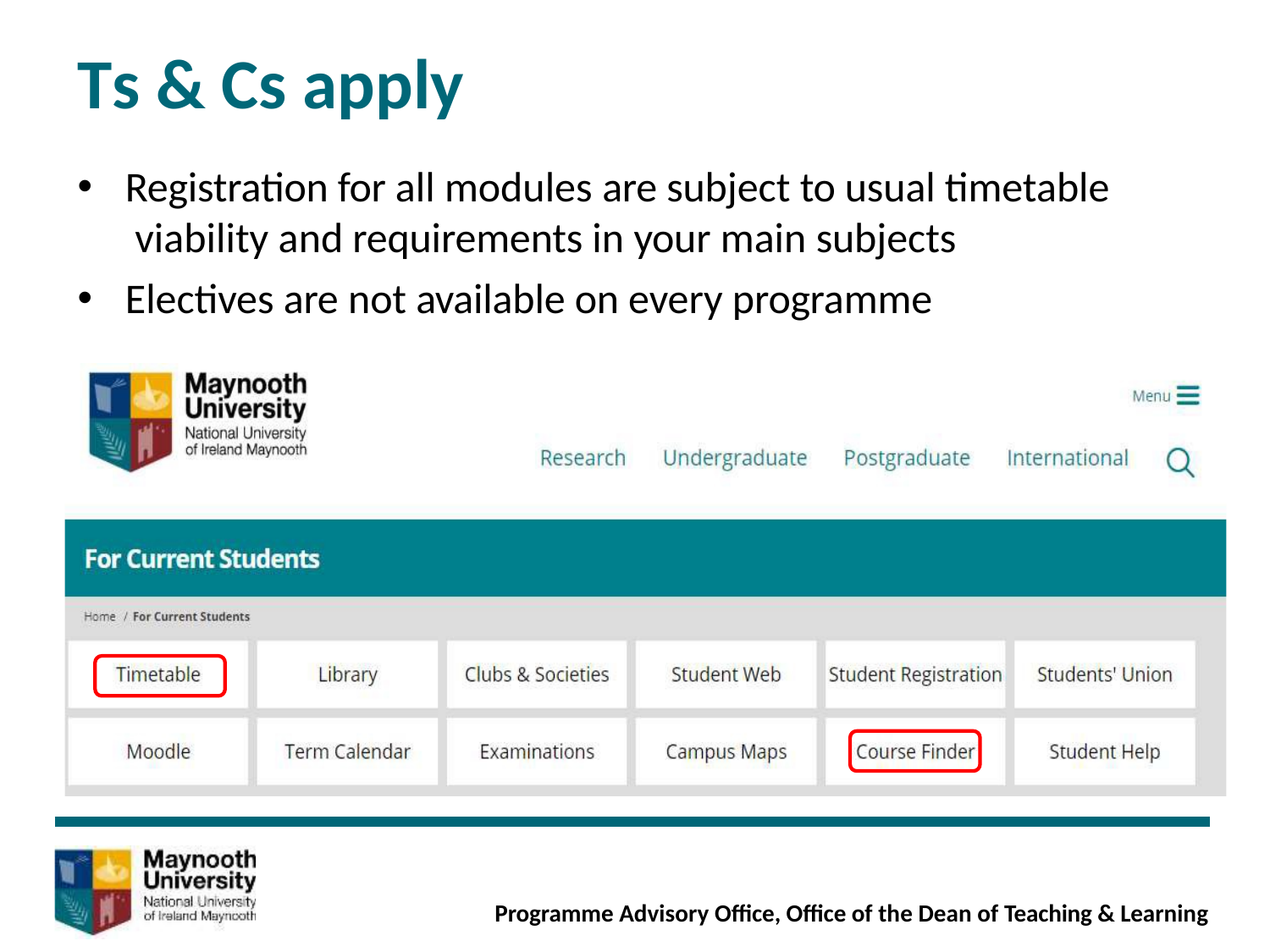

# Ts & Cs apply
Registration for all modules are subject to usual timetable  viability and requirements in your main subjects
Electives are not available on every programme

Programme Advisory Office, Office of the Dean of Teaching & Learning